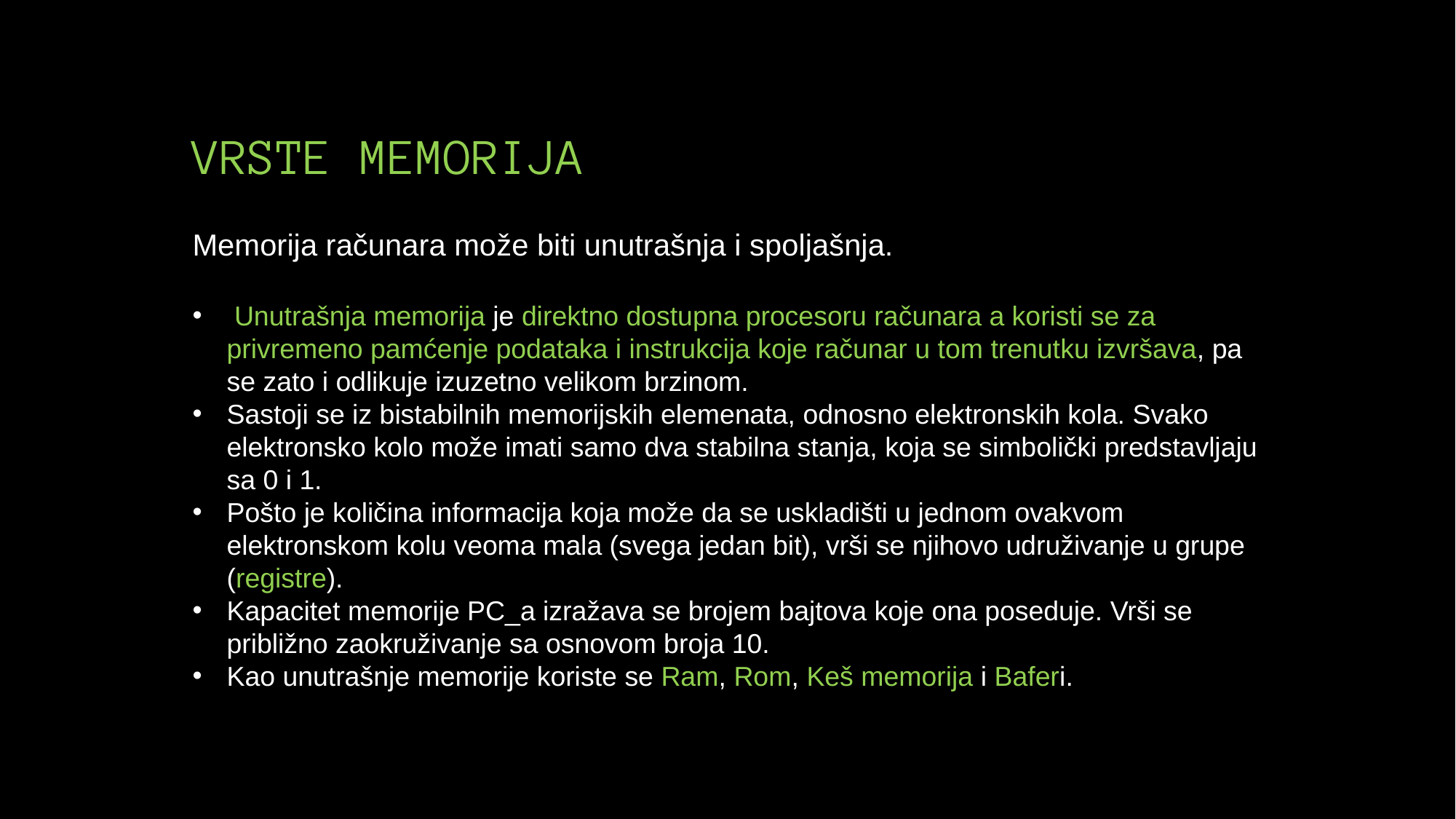

# VRSTE MEMORIJA
Memorija računara može biti unutrašnja i spoljašnja.

 Unutrašnja memorija je direktno dostupna procesoru računara a koristi se za privremeno pamćenje podataka i instrukcija koje računar u tom trenutku izvršava, pa se zato i odlikuje izuzetno velikom brzinom.
Sastoji se iz bistabilnih memorijskih elemenata, odnosno elektronskih kola. Svako elektronsko kolo može imati samo dva stabilna stanja, koja se simbolički predstavljaju sa 0 i 1.
Pošto je količina informacija koja može da se uskladišti u jednom ovakvom elektronskom kolu veoma mala (svega jedan bit), vrši se njihovo udruživanje u grupe (registre).
Kapacitet memorije PC_a izražava se brojem bajtova koje ona poseduje. Vrši se približno zaokruživanje sa osnovom broja 10.
Kao unutrašnje memorije koriste se Ram, Rom, Keš memorija i Baferi.